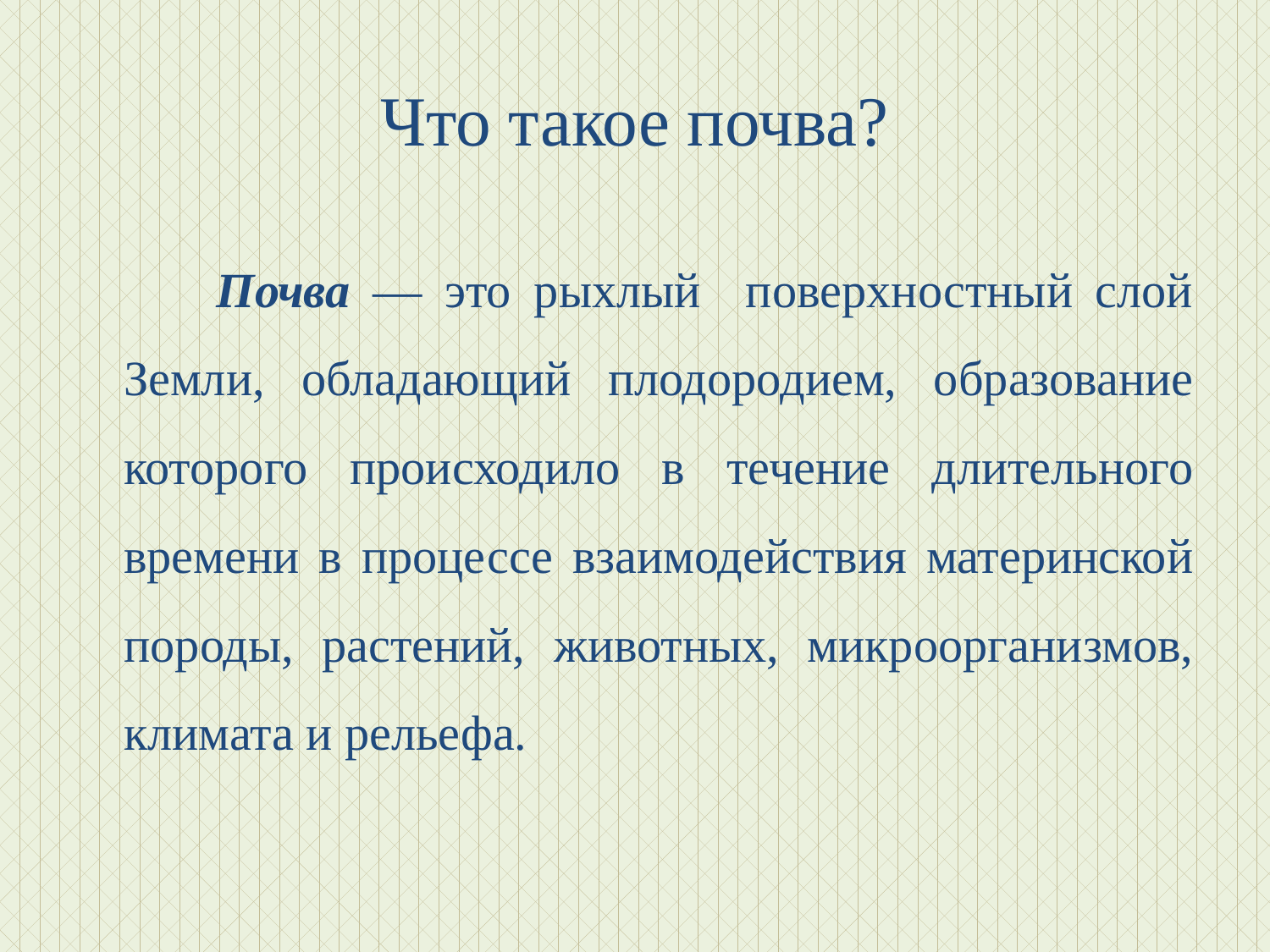

# Что такое почва?
  Почва — это рыхлый  поверхностный слой Земли, обладающий плодородием, образование которого происходило в течение длительного времени в процессе взаимодействия материнской породы, растений, животных, микроорганизмов, климата и рельефа.